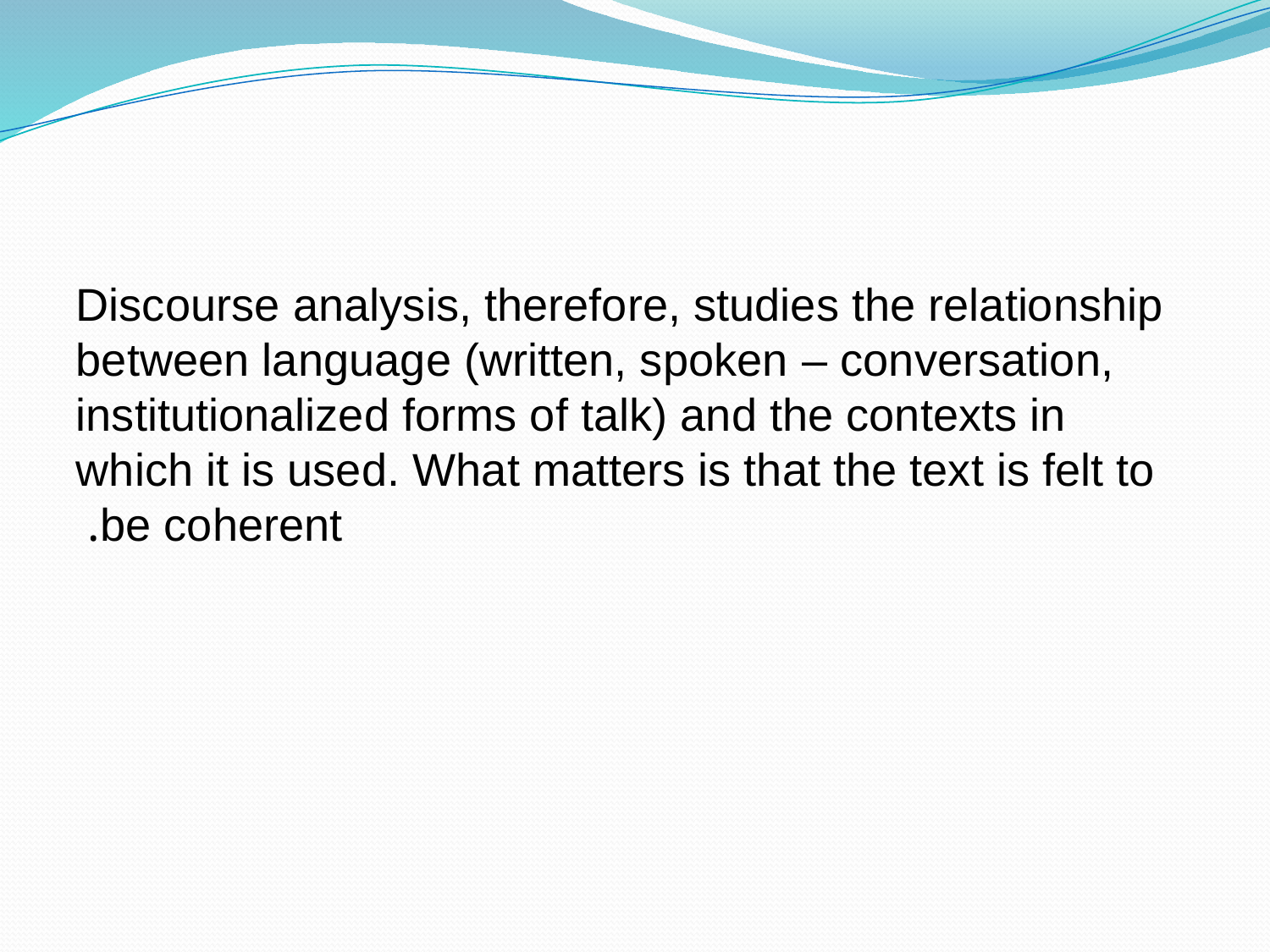

#
Discourse analysis, therefore, studies the relationship between language (written, spoken – conversation, institutionalized forms of talk) and the contexts in which it is used. What matters is that the text is felt to be coherent.